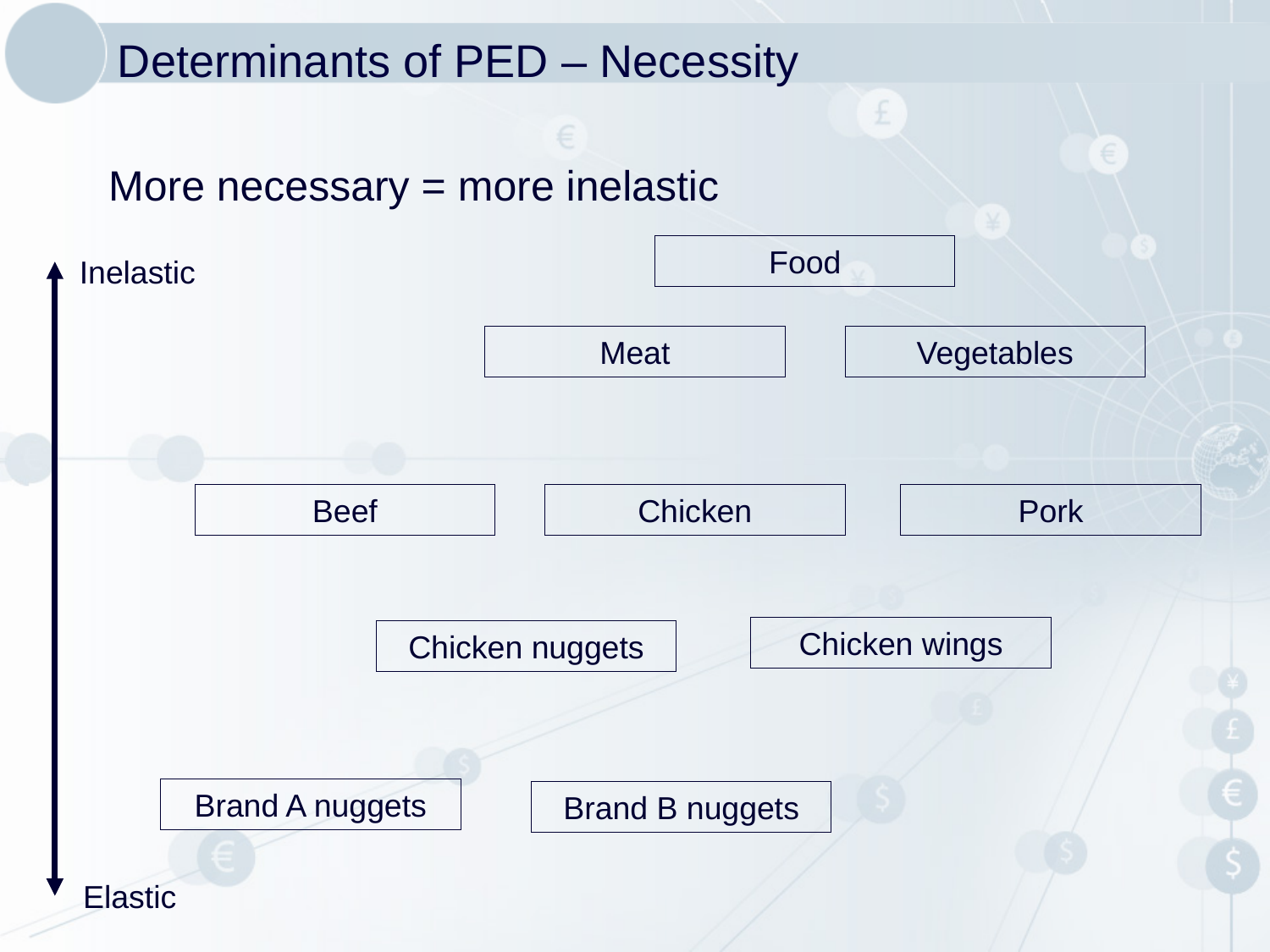

# Determinants of PED – Necessity
More necessary = more inelastic

Food
Inelastic
Meat
Vegetables
Chicken
Pork
Beef
Chicken wings
Chicken nuggets
Brand A nuggets
Brand B nuggets
Elastic